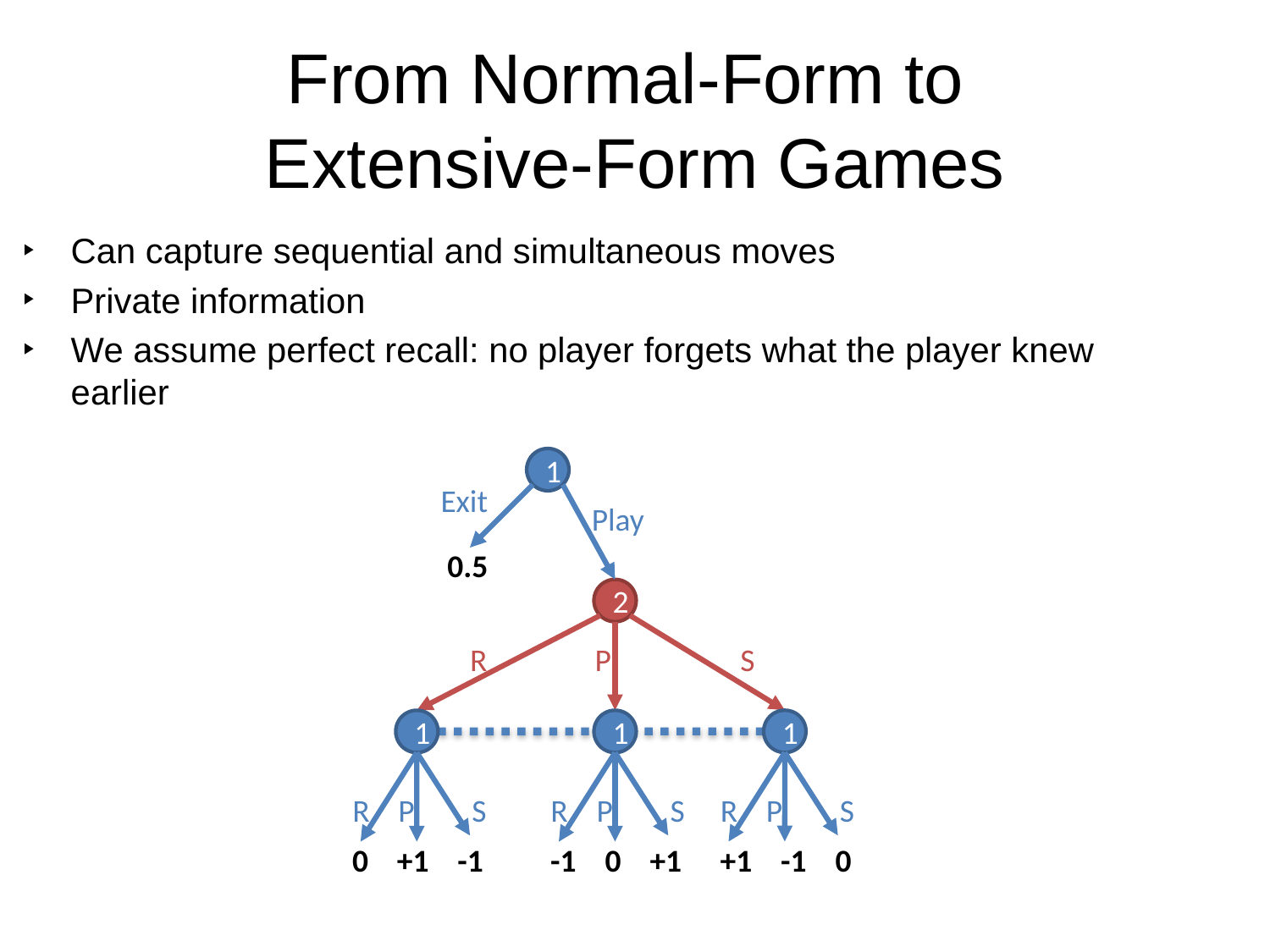

# From Normal-Form to Extensive-Form Games
Can capture sequential and simultaneous moves
Private information
We assume perfect recall: no player forgets what the player knew earlier
1
Exit
Play
0.5
2
R               P                  S
1
1
1
R    P        S
R    P        S
R    P        S
+1    -1    0
0    +1    -1
-1    0    +1